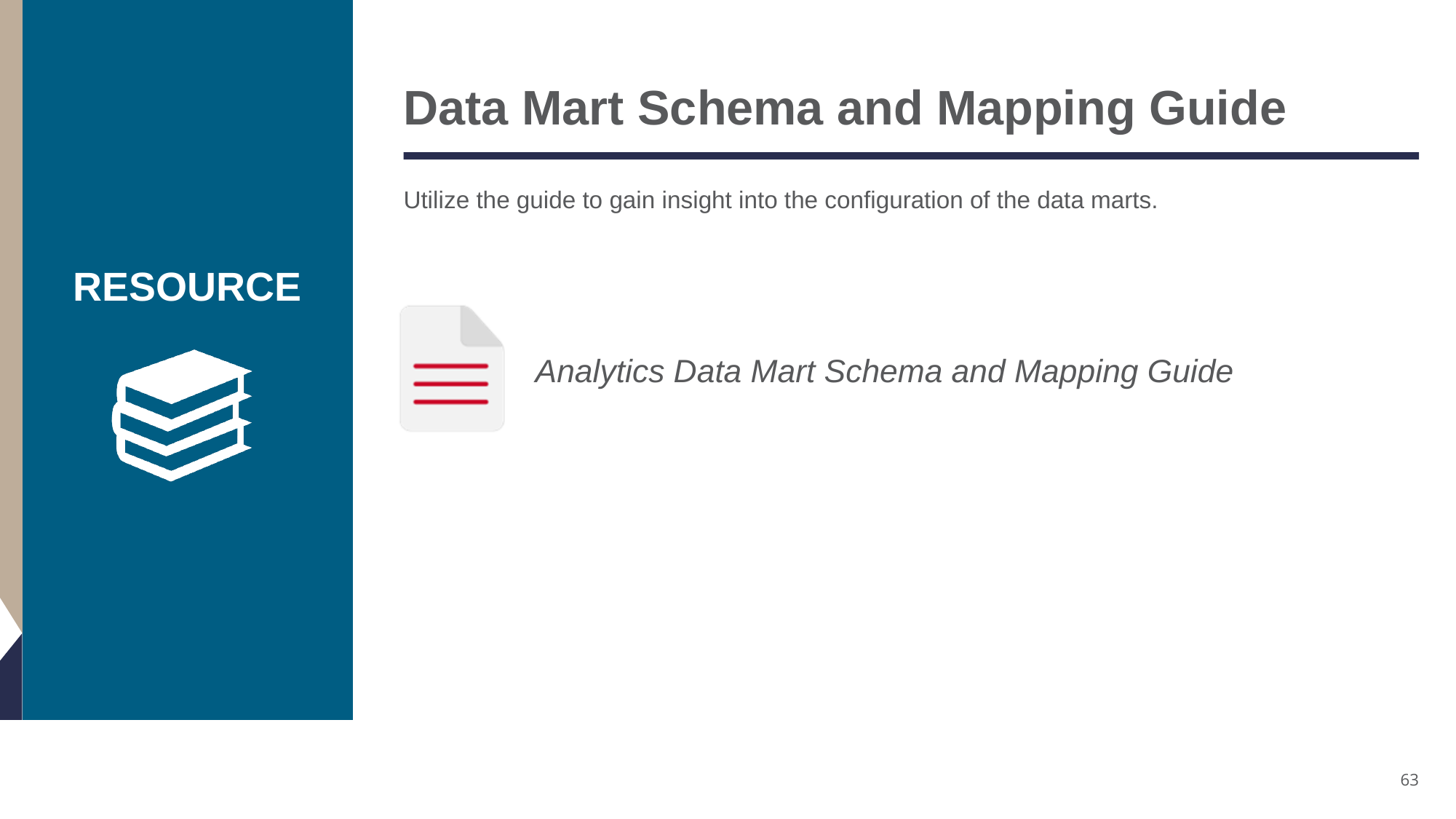

# Data Mart Schema and Mapping Guide
Utilize the guide to gain insight into the configuration of the data marts.
Analytics Data Mart Schema and Mapping Guide
63